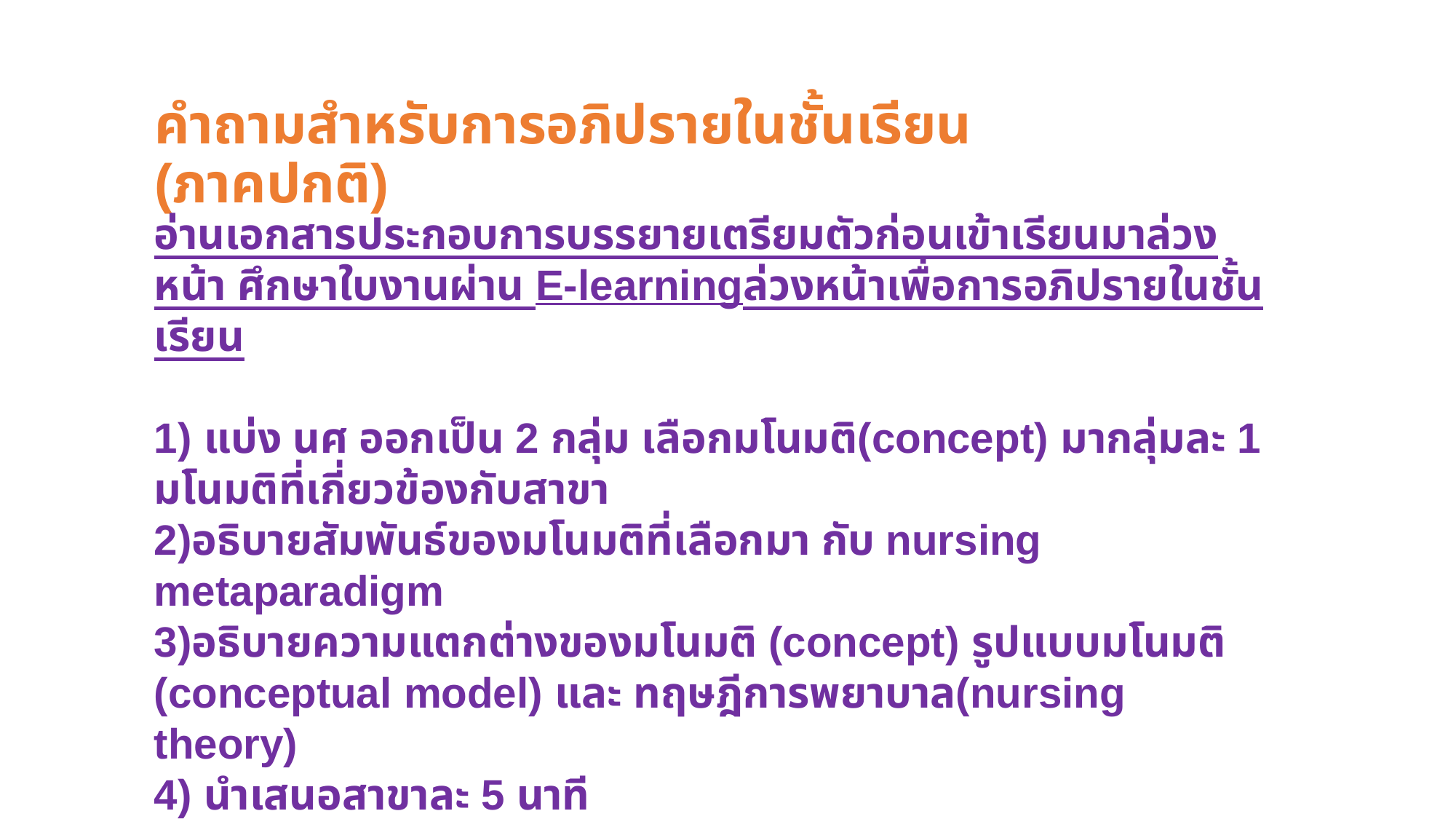

# คำถามสำหรับการอภิปรายในชั้นเรียน (ภาคปกติ)
อ่านเอกสารประกอบการบรรยายเตรียมตัวก่อนเข้าเรียนมาล่วงหน้า ศึกษาใบงานผ่าน E-learningล่วงหน้าเพื่อการอภิปรายในชั้นเรียน

1) แบ่ง นศ ออกเป็น 2 กลุ่ม เลือกมโนมติ(concept) มากลุ่มละ 1 มโนมติที่เกี่ยวข้องกับสาขา
2)อธิบายสัมพันธ์ของมโนมติที่เลือกมา กับ nursing metaparadigm
3)อธิบายความแตกต่างของมโนมติ (concept) รูปแบบมโนมติ (conceptual model) และ ทฤษฎีการพยาบาล(nursing theory)
4) นำเสนอสาขาละ 5 นาที